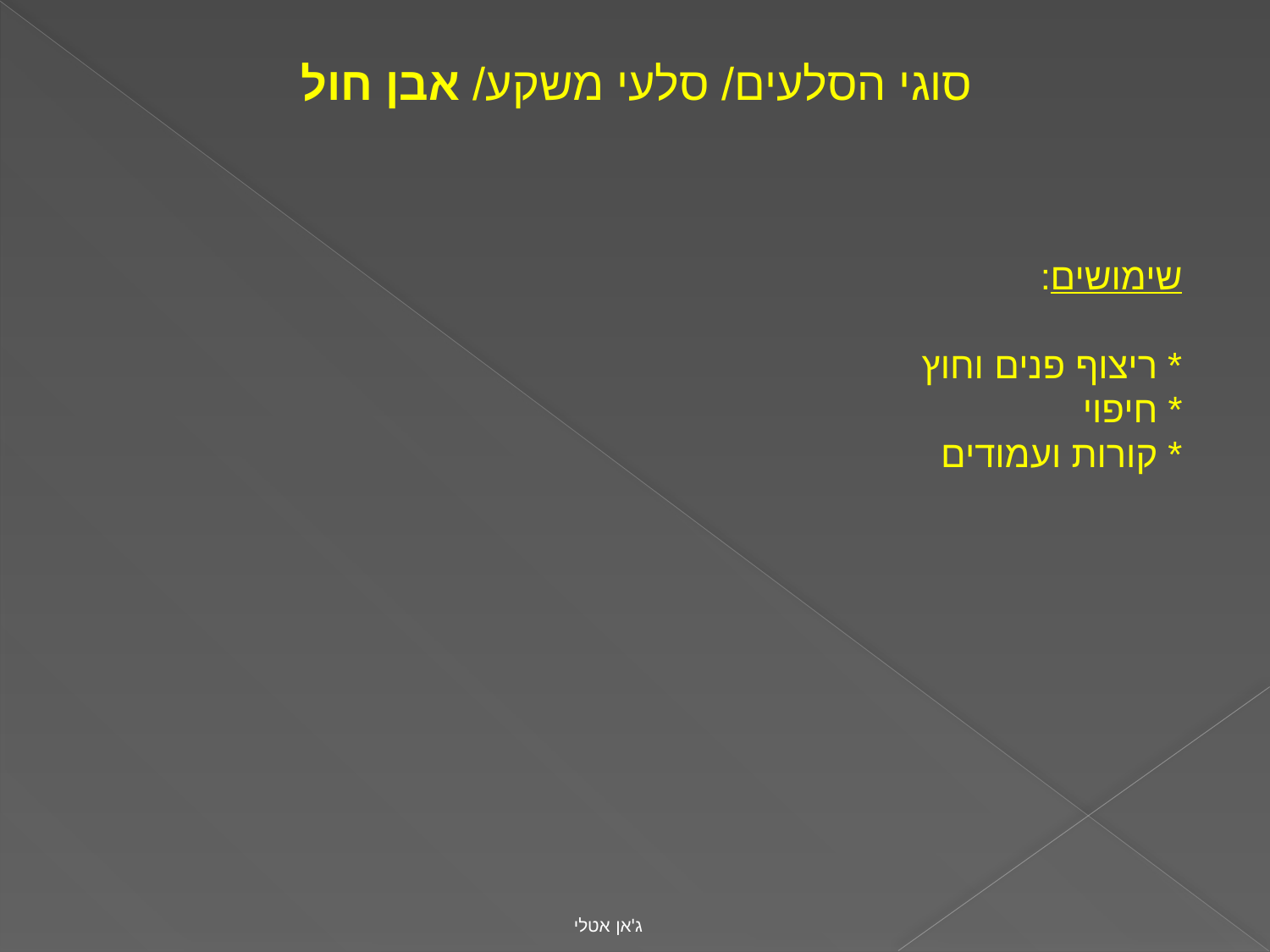

סוגי הסלעים/ סלעי משקע/ אבן חול
שימושים:

* ריצוף פנים וחוץ
* חיפוי
* קורות ועמודים

ג'אן אטלי